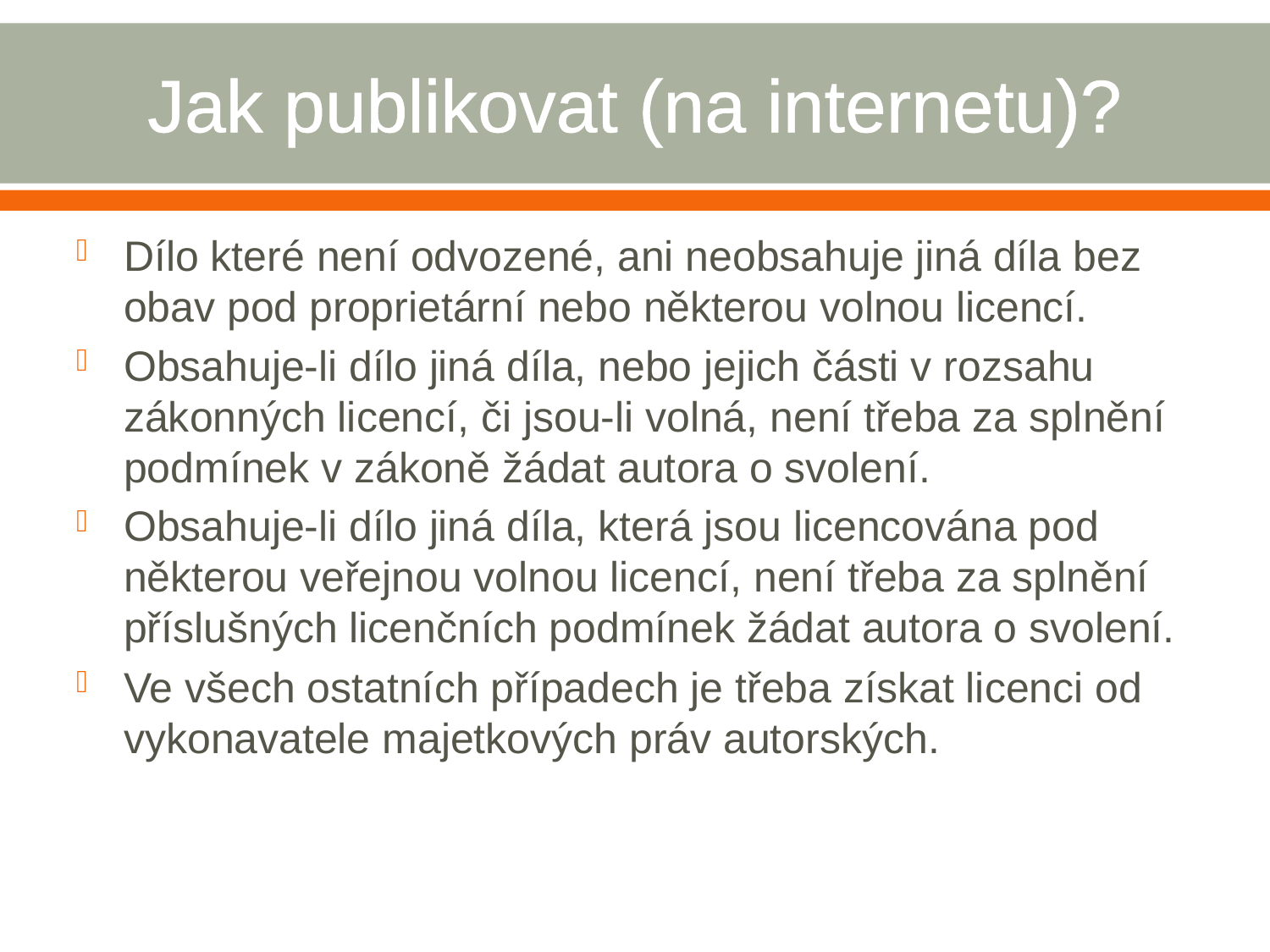

# Jak publikovat (na internetu)?
Dílo které není odvozené, ani neobsahuje jiná díla bez obav pod proprietární nebo některou volnou licencí.
Obsahuje-li dílo jiná díla, nebo jejich části v rozsahu zákonných licencí, či jsou-li volná, není třeba za splnění podmínek v zákoně žádat autora o svolení.
Obsahuje-li dílo jiná díla, která jsou licencována pod některou veřejnou volnou licencí, není třeba za splnění příslušných licenčních podmínek žádat autora o svolení.
Ve všech ostatních případech je třeba získat licenci od vykonavatele majetkových práv autorských.